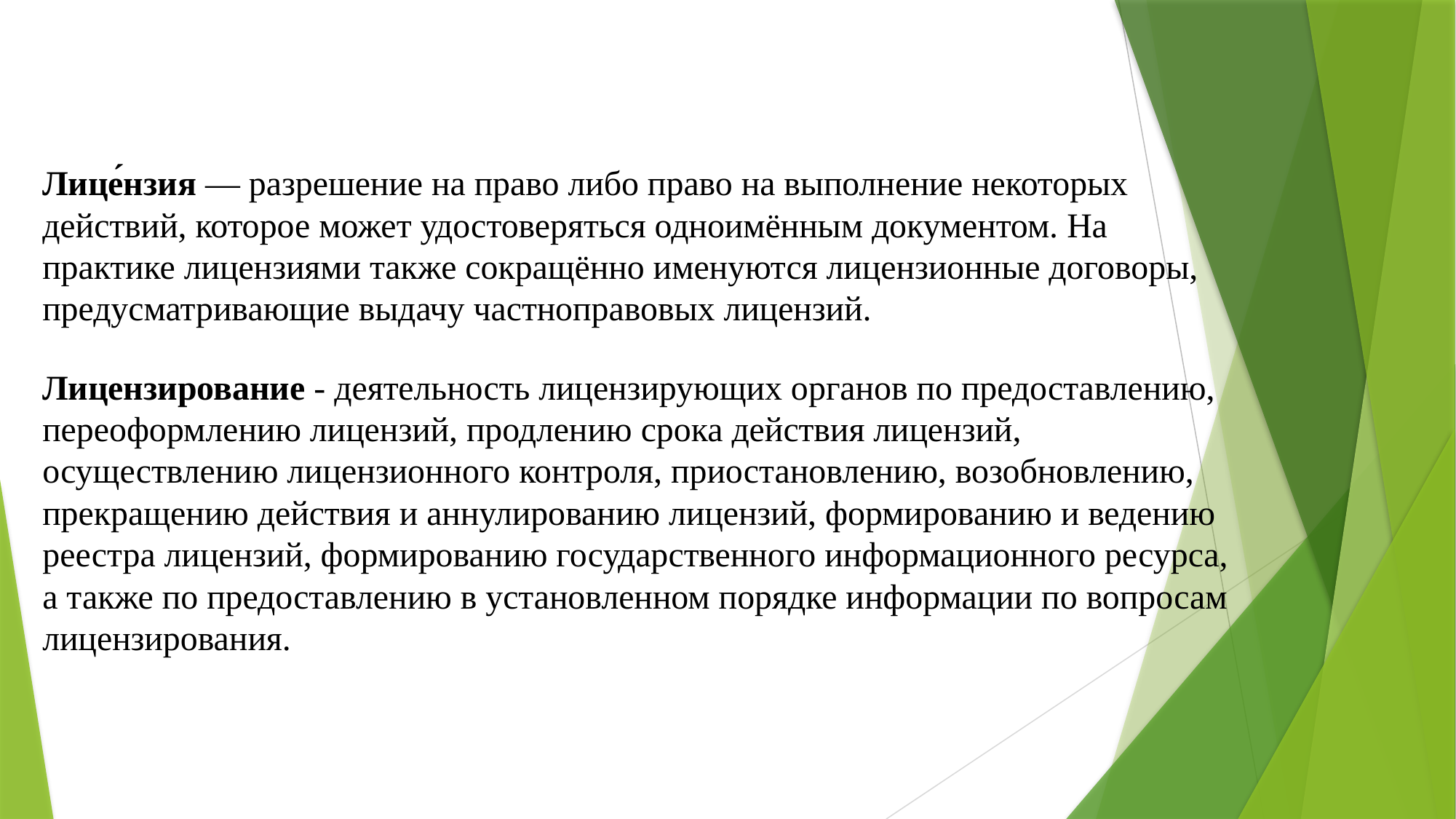

# Лице́нзия — разрешение на право либо право на выполнение некоторых действий, которое может удостоверяться одноимённым документом. На практике лицензиями также сокращённо именуются лицензионные договоры, предусматривающие выдачу частноправовых лицензий. Лицензирование - деятельность лицензирующих органов по предоставлению, переоформлению лицензий, продлению срока действия лицензий, осуществлению лицензионного контроля, приостановлению, возобновлению, прекращению действия и аннулированию лицензий, формированию и ведению реестра лицензий, формированию государственного информационного ресурса, а также по предоставлению в установленном порядке информации по вопросам лицензирования.